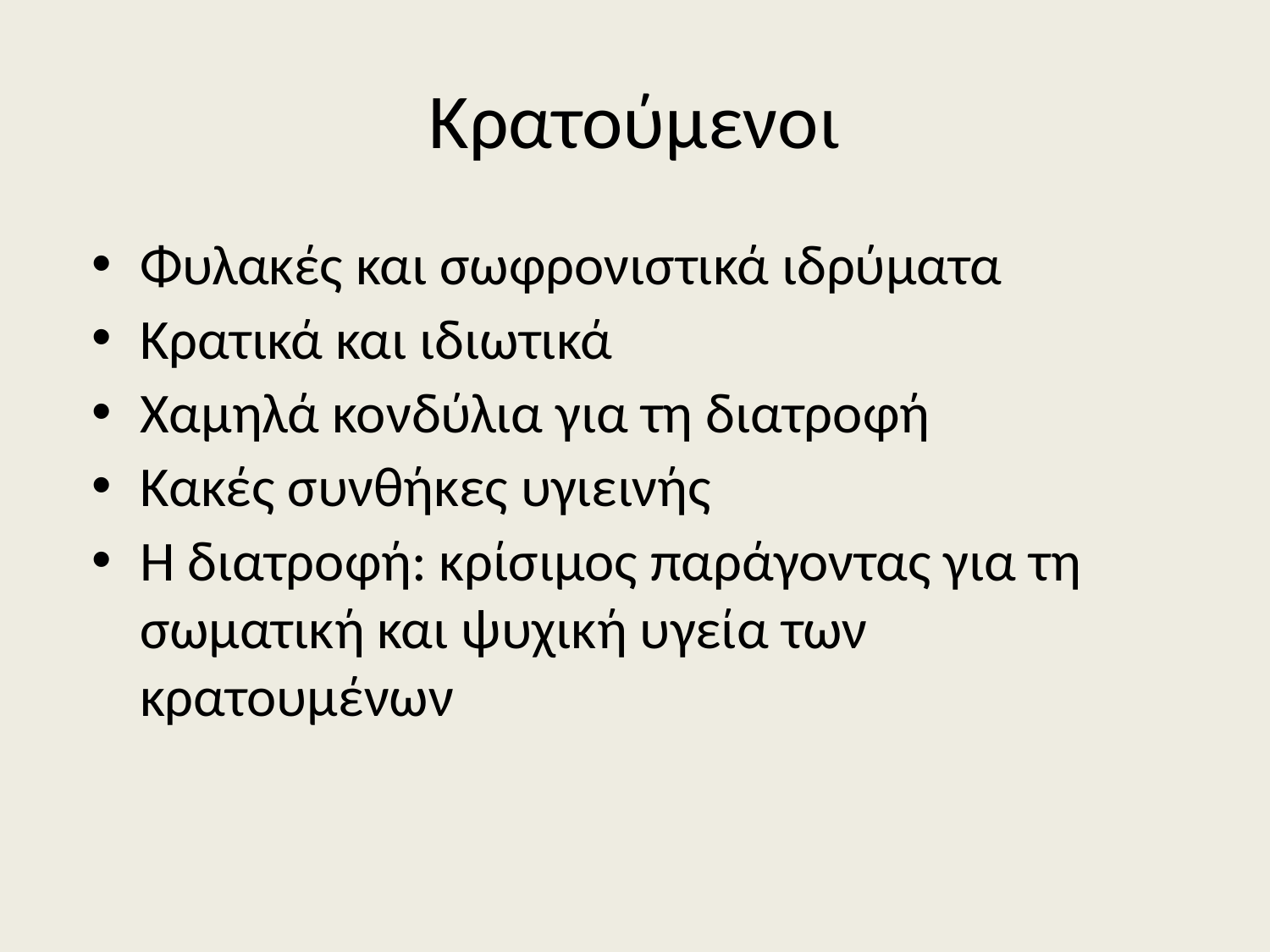

# Κρατούμενοι
Φυλακές και σωφρονιστικά ιδρύματα
Κρατικά και ιδιωτικά
Χαμηλά κονδύλια για τη διατροφή
Κακές συνθήκες υγιεινής
Η διατροφή: κρίσιμος παράγοντας για τη σωματική και ψυχική υγεία των κρατουμένων